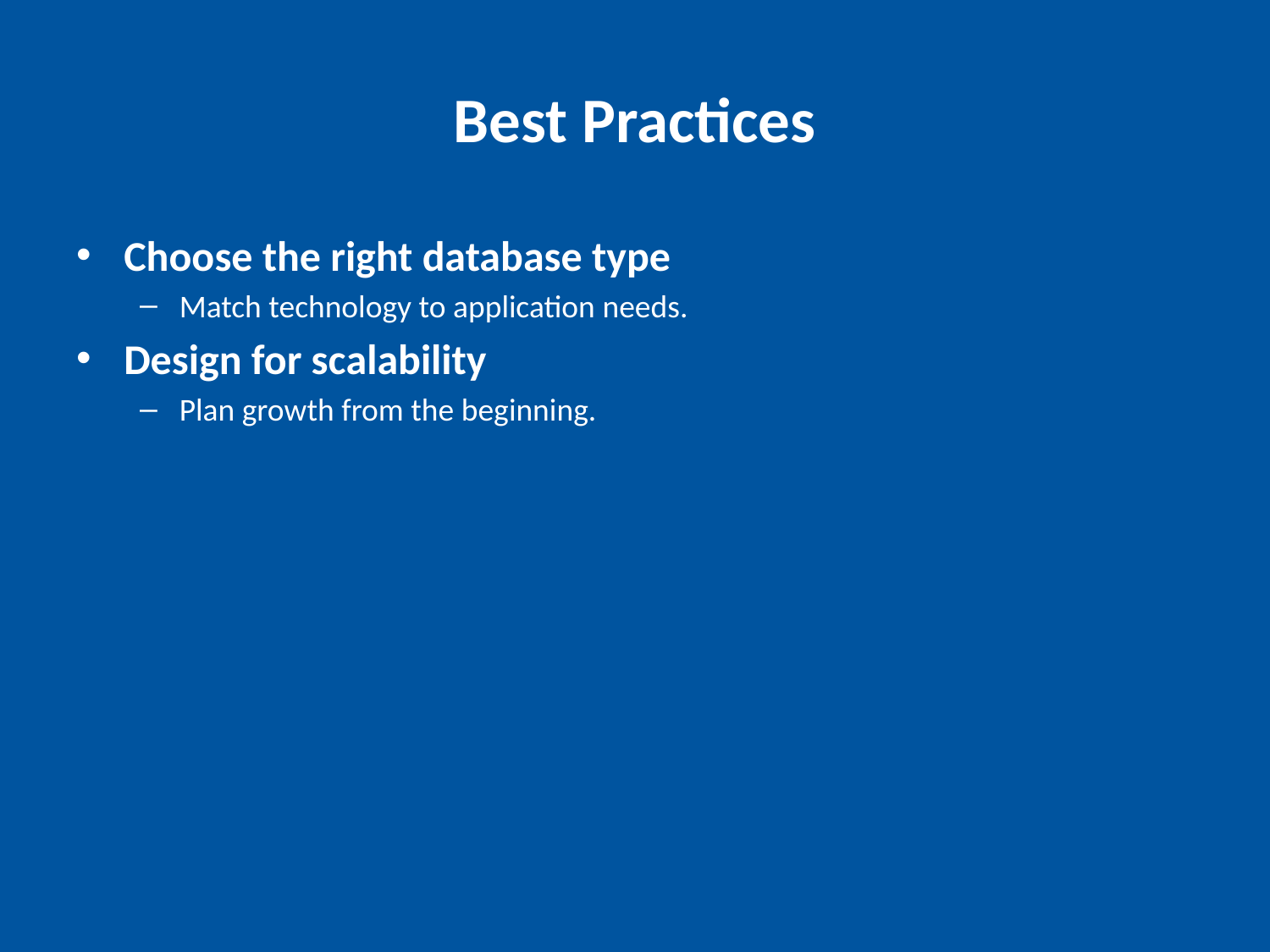

# Best Practices
Choose the right database type
Match technology to application needs.
Design for scalability
Plan growth from the beginning.